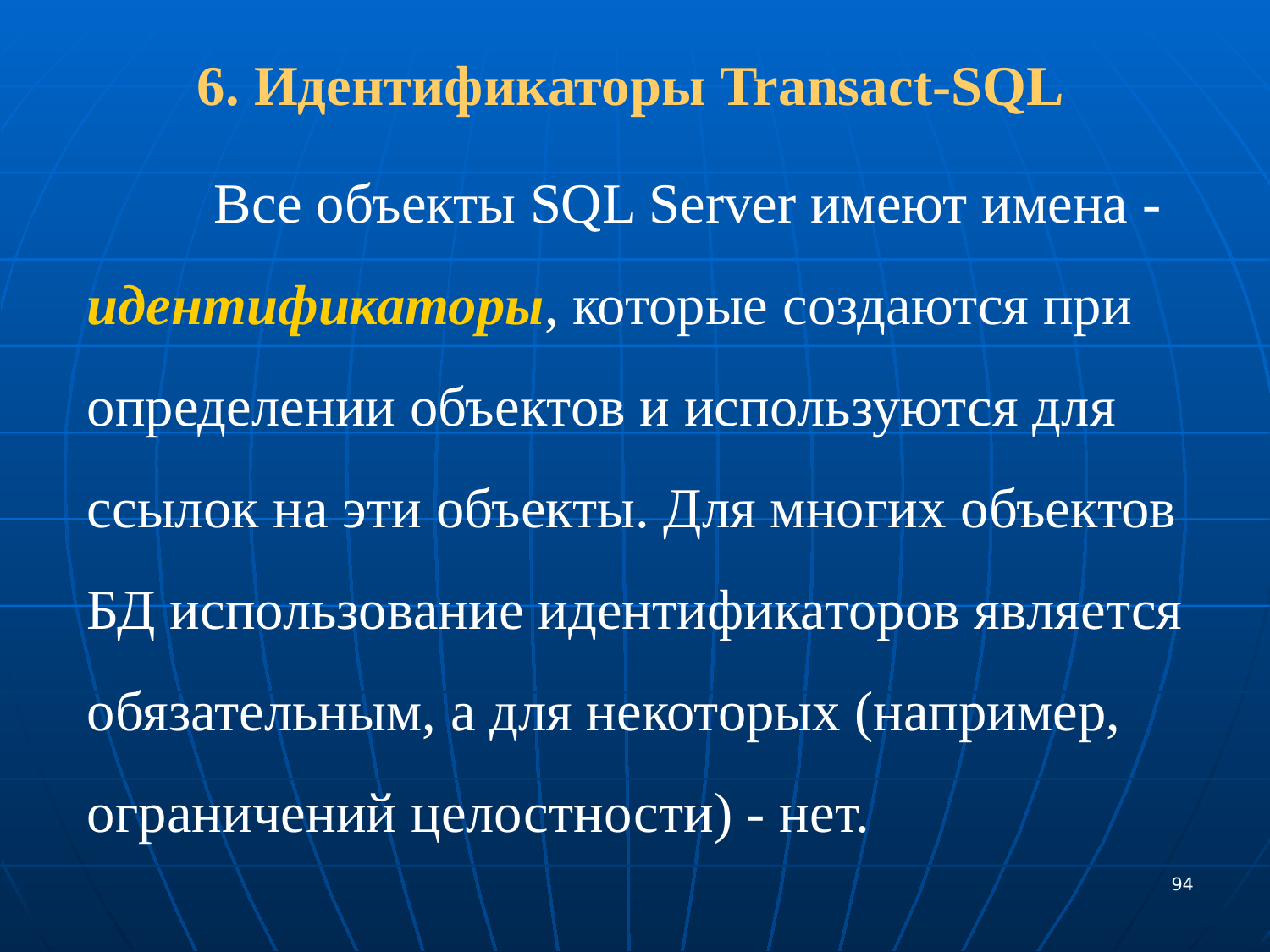

6. Идентификаторы Transact-SQL
	Все объекты SQL Server имеют имена - идентификаторы, которые создаются при определении объектов и используются для ссылок на эти объекты. Для многих объектов БД использование идентификаторов является обязательным, а для некоторых (например, ограничений целостности) - нет.
94